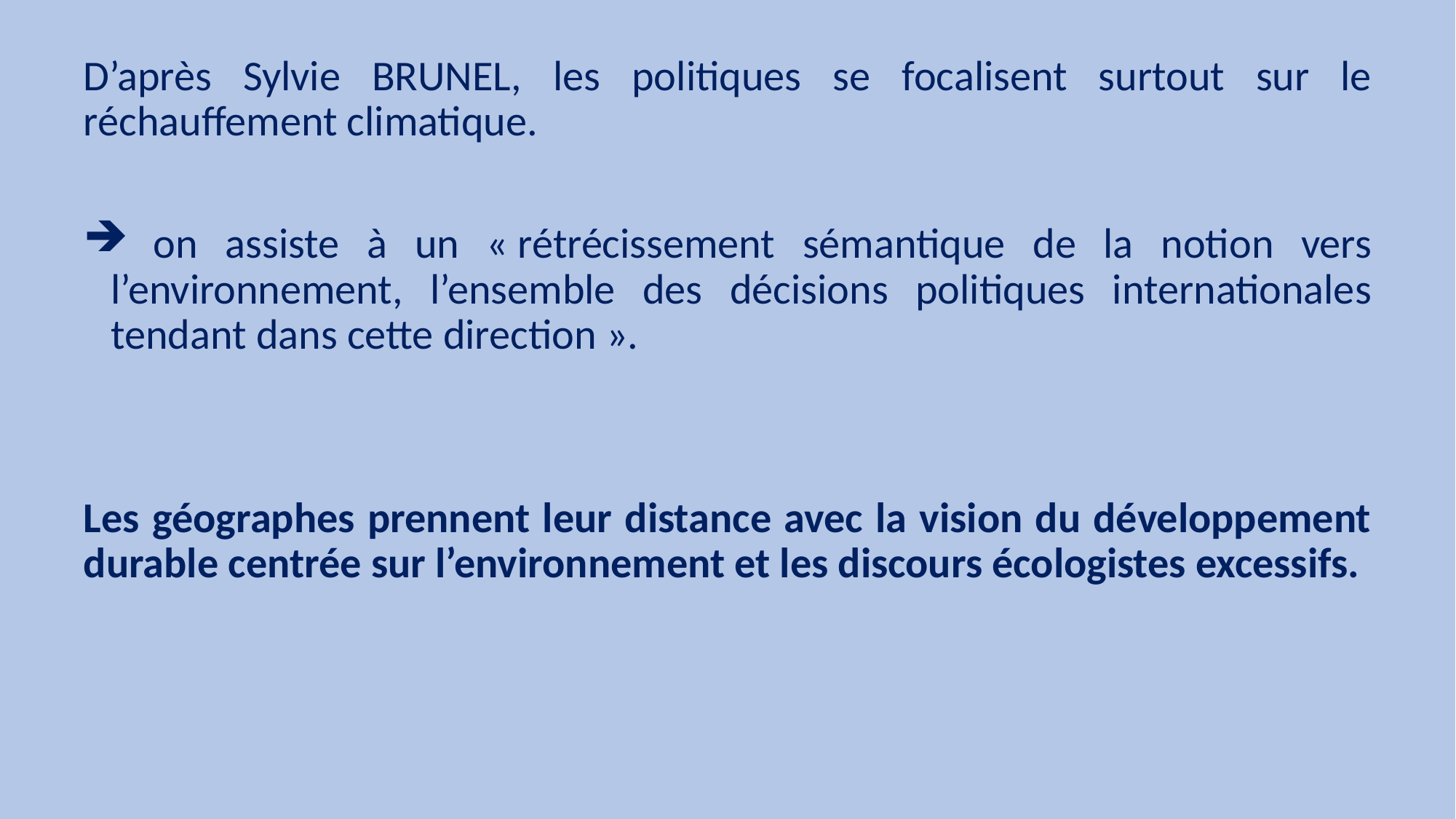

D’après Sylvie BRUNEL, les politiques se focalisent surtout sur le réchauffement climatique.

 on assiste à un « rétrécissement sémantique de la notion vers l’environnement, l’ensemble des décisions politiques internationales tendant dans cette direction ».

Les géographes prennent leur distance avec la vision du développement durable centrée sur l’environnement et les discours écologistes excessifs.